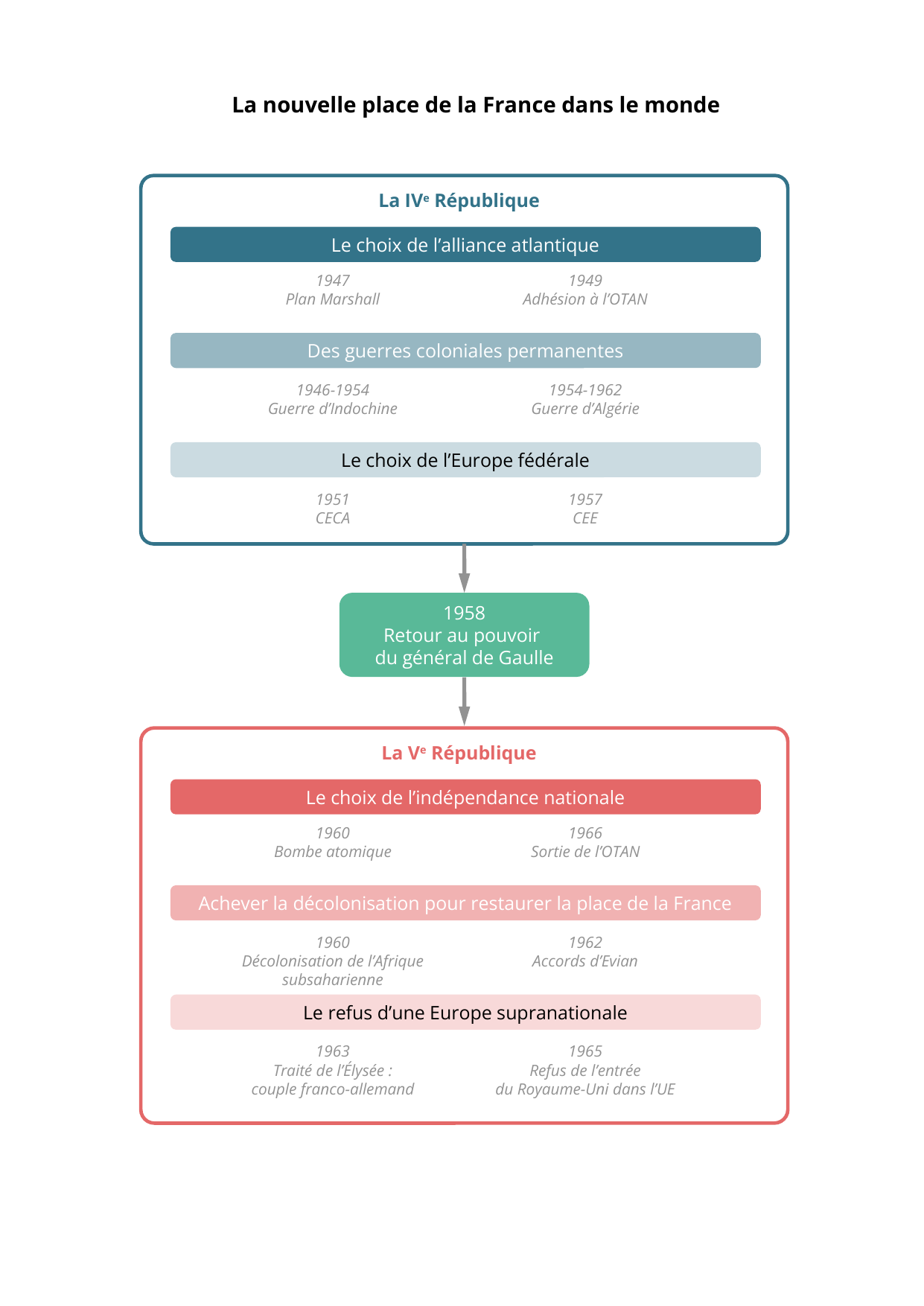

La nouvelle place de la France dans le monde

La IVe République
Le choix de l’alliance atlantique
1947
Plan Marshall
1949
Adhésion à l’OTAN
Des guerres coloniales permanentes
1946-1954
Guerre d’Indochine
1954-1962
Guerre d’Algérie
Le choix de l’Europe fédérale
1951
CECA
1957
CEE
1958
Retour au pouvoir
du général de Gaulle

La Ve République
Le choix de l’indépendance nationale
1960
Bombe atomique
1966
Sortie de l’OTAN
Achever la décolonisation pour restaurer la place de la France
1960
Décolonisation de l’Afrique
subsaharienne
1962
Accords d’Evian
Le refus d’une Europe supranationale
1963
Traité de l’Élysée :
couple franco-allemand
1965
Refus de l’entrée
du Royaume-Uni dans l’UE